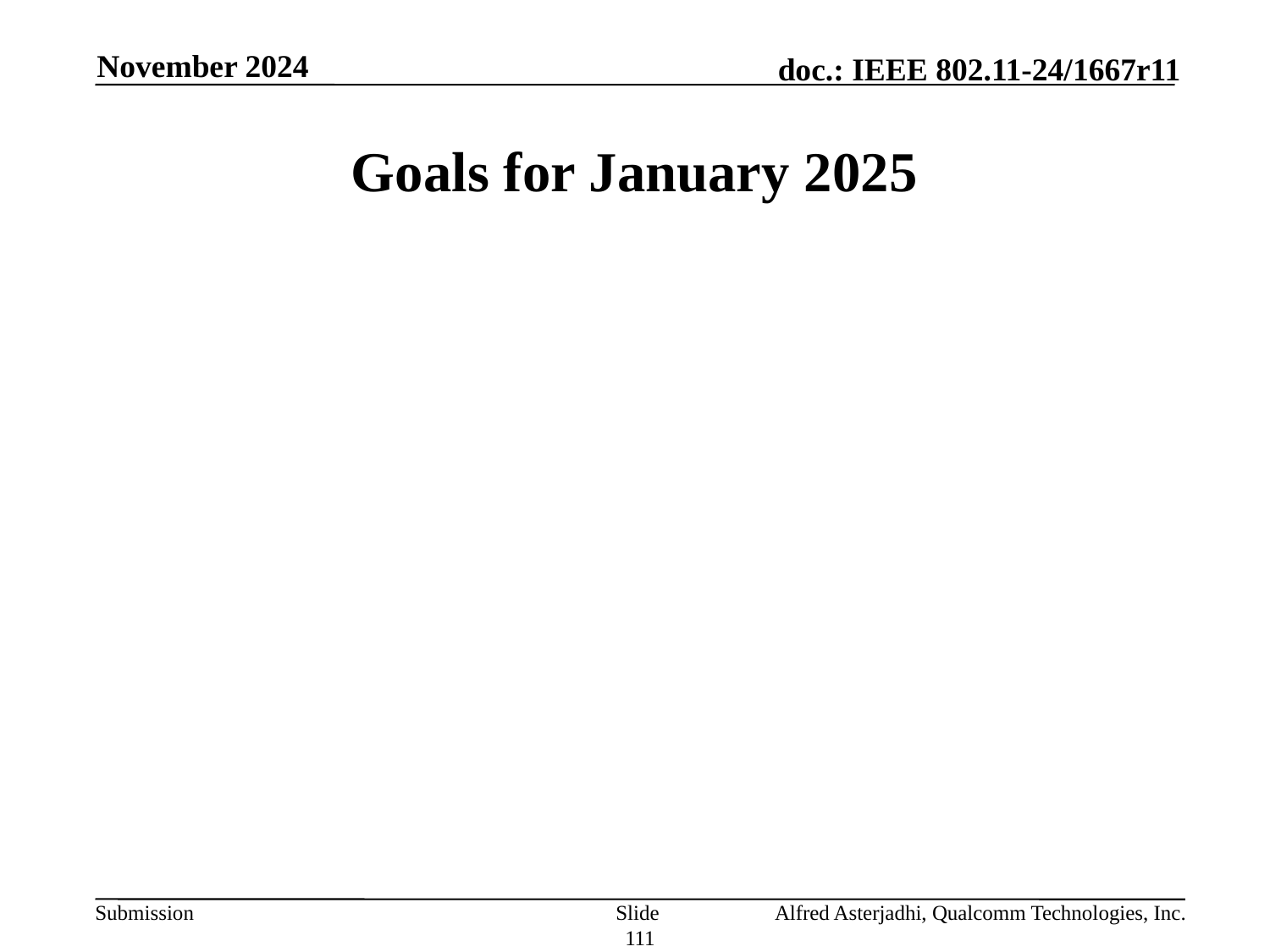

November 2024
# Goals for January 2025

Slide 111
Alfred Asterjadhi, Qualcomm Technologies, Inc.